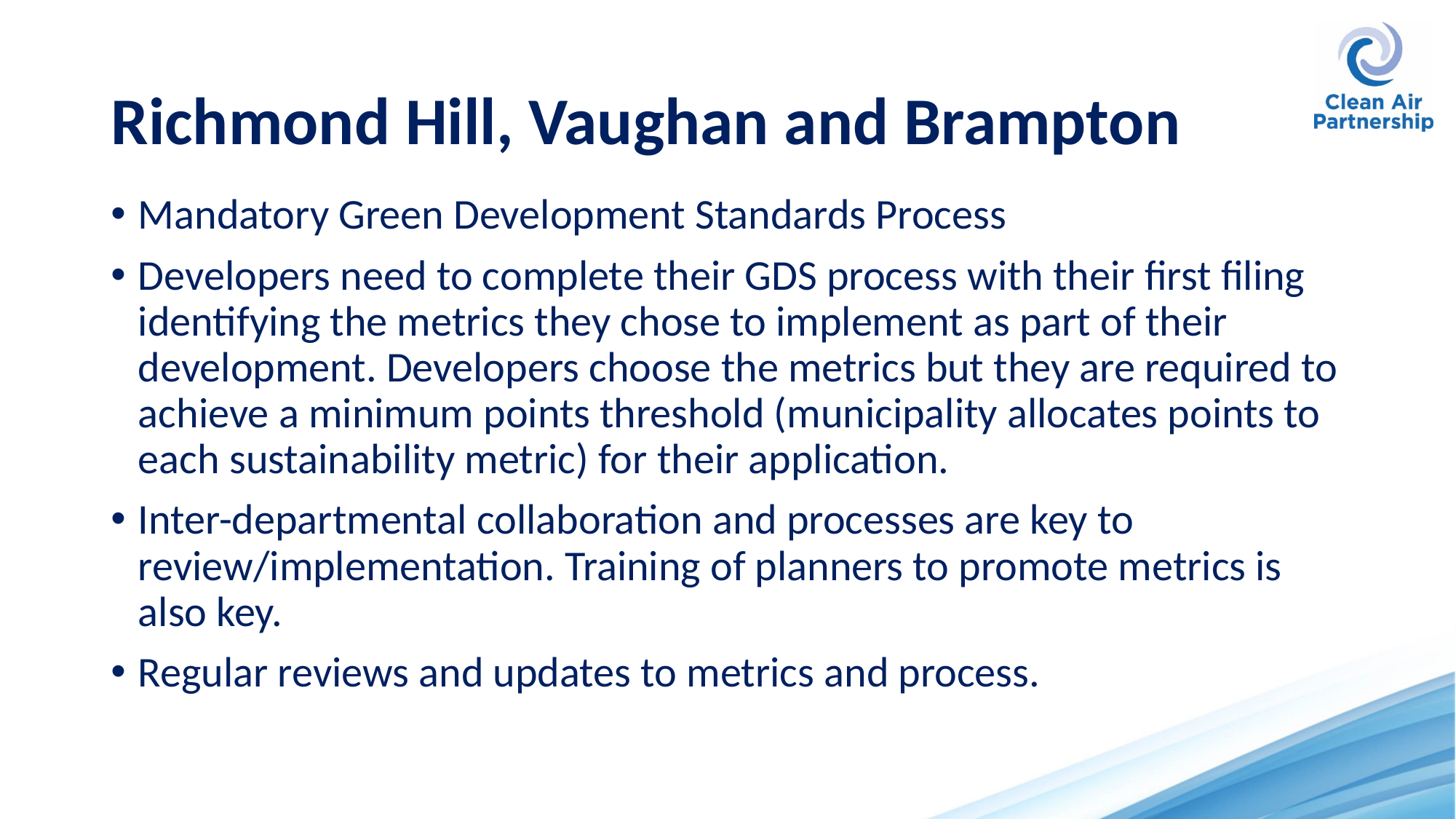

# Richmond Hill, Vaughan and Brampton
Mandatory Green Development Standards Process
Developers need to complete their GDS process with their first filing identifying the metrics they chose to implement as part of their development. Developers choose the metrics but they are required to achieve a minimum points threshold (municipality allocates points to each sustainability metric) for their application.
Inter-departmental collaboration and processes are key to review/implementation. Training of planners to promote metrics is also key.
Regular reviews and updates to metrics and process.